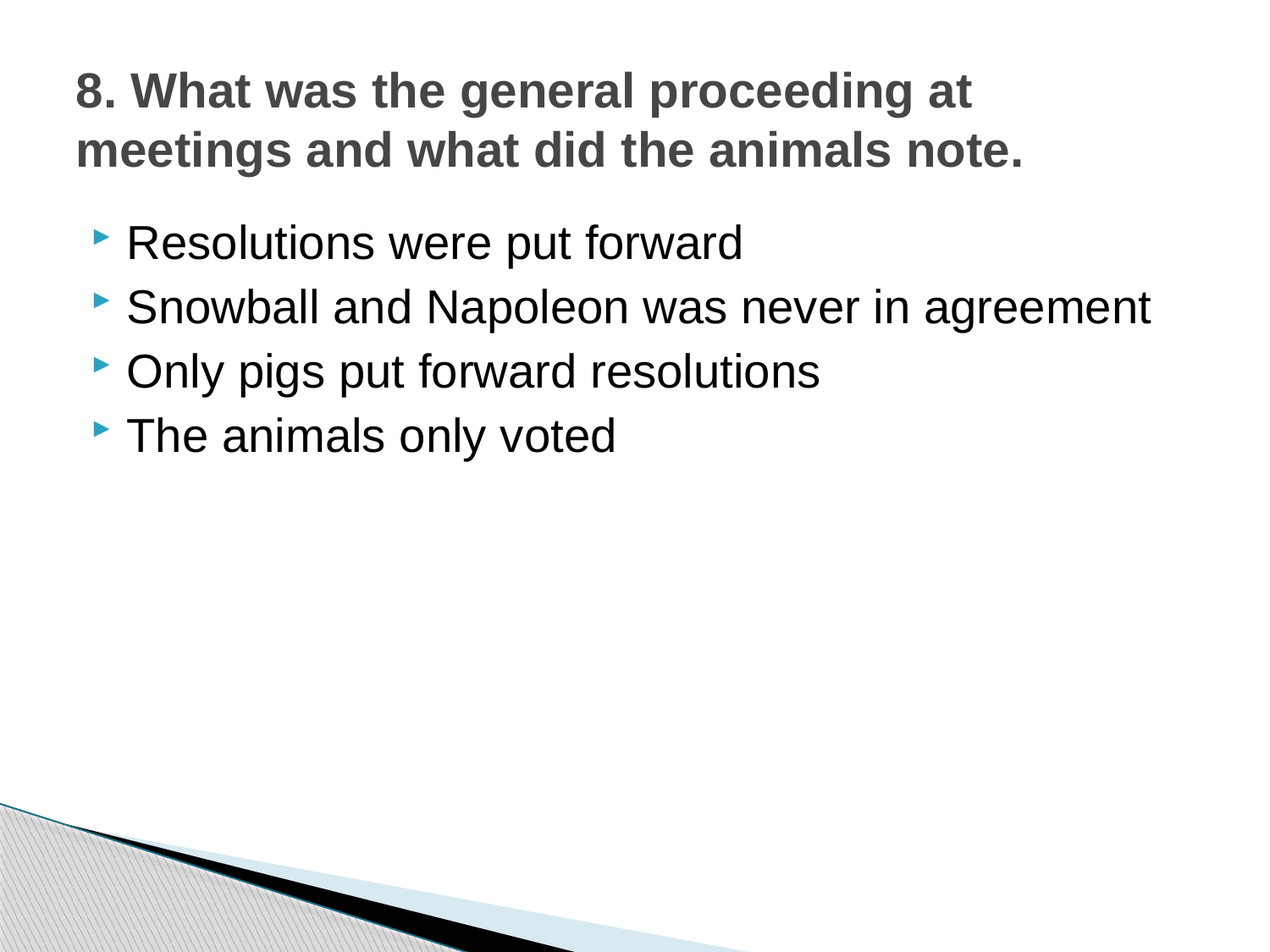

# 8. What was the general proceeding at meetings and what did the animals note.
Resolutions were put forward
Snowball and Napoleon was never in agreement
Only pigs put forward resolutions
The animals only voted